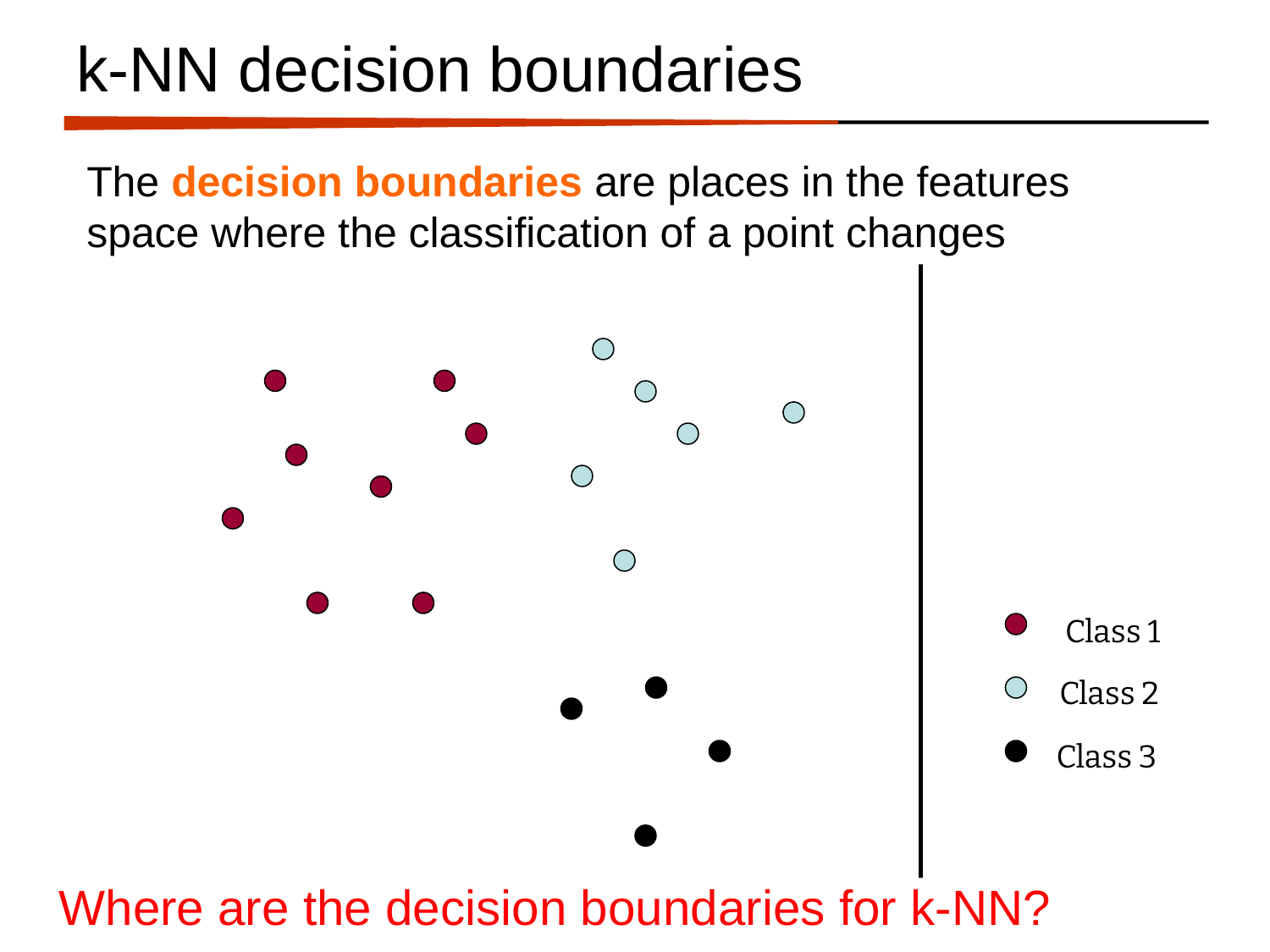

# k-NN decision boundaries
The decision boundaries are places in the features space where the classification of a point changes

Class 1

Class 2

Class 3

Where are the decision boundaries for k-NN?